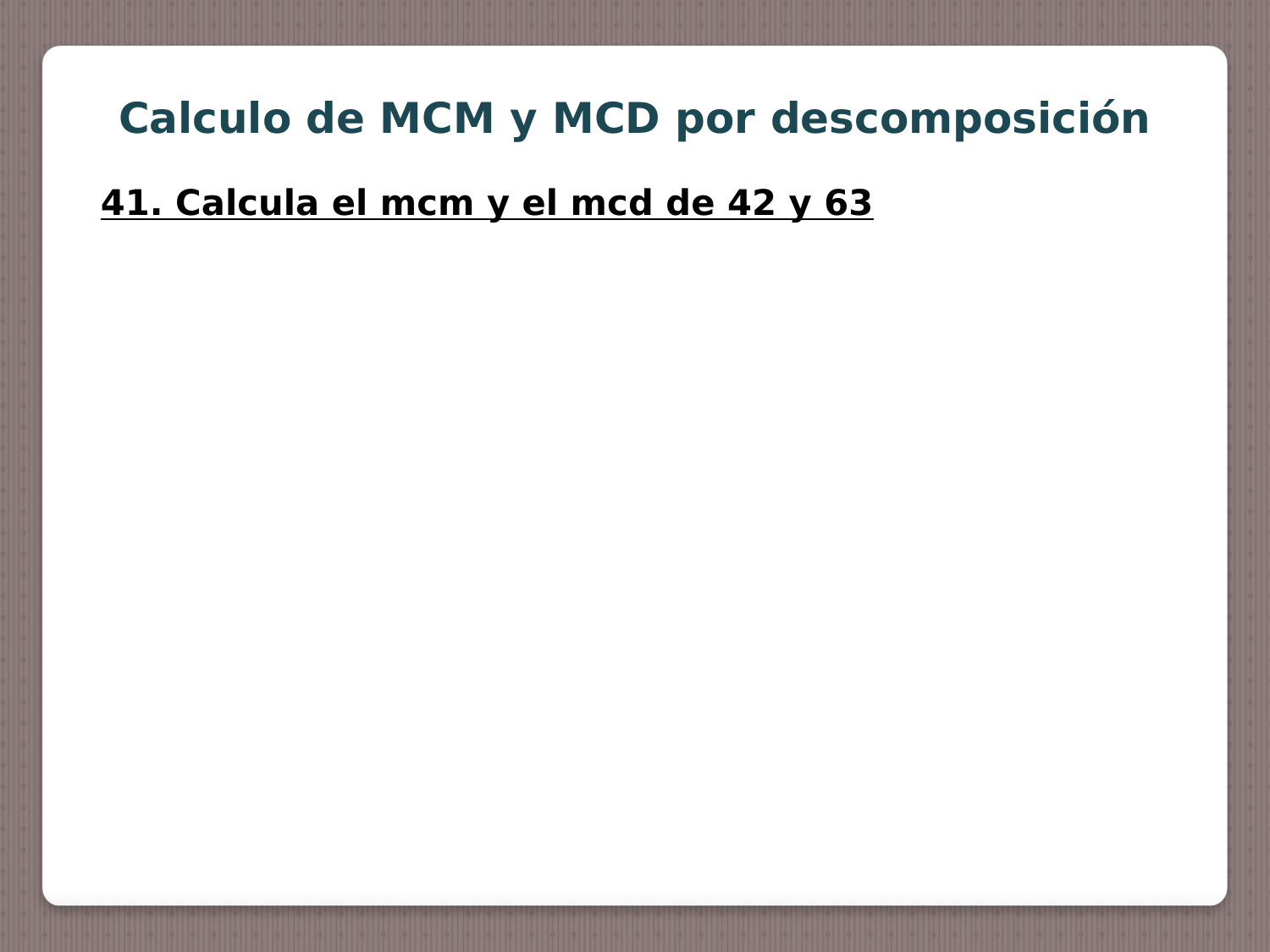

Calculo de MCM y MCD por descomposición
41. Calcula el mcm y el mcd de 42 y 63